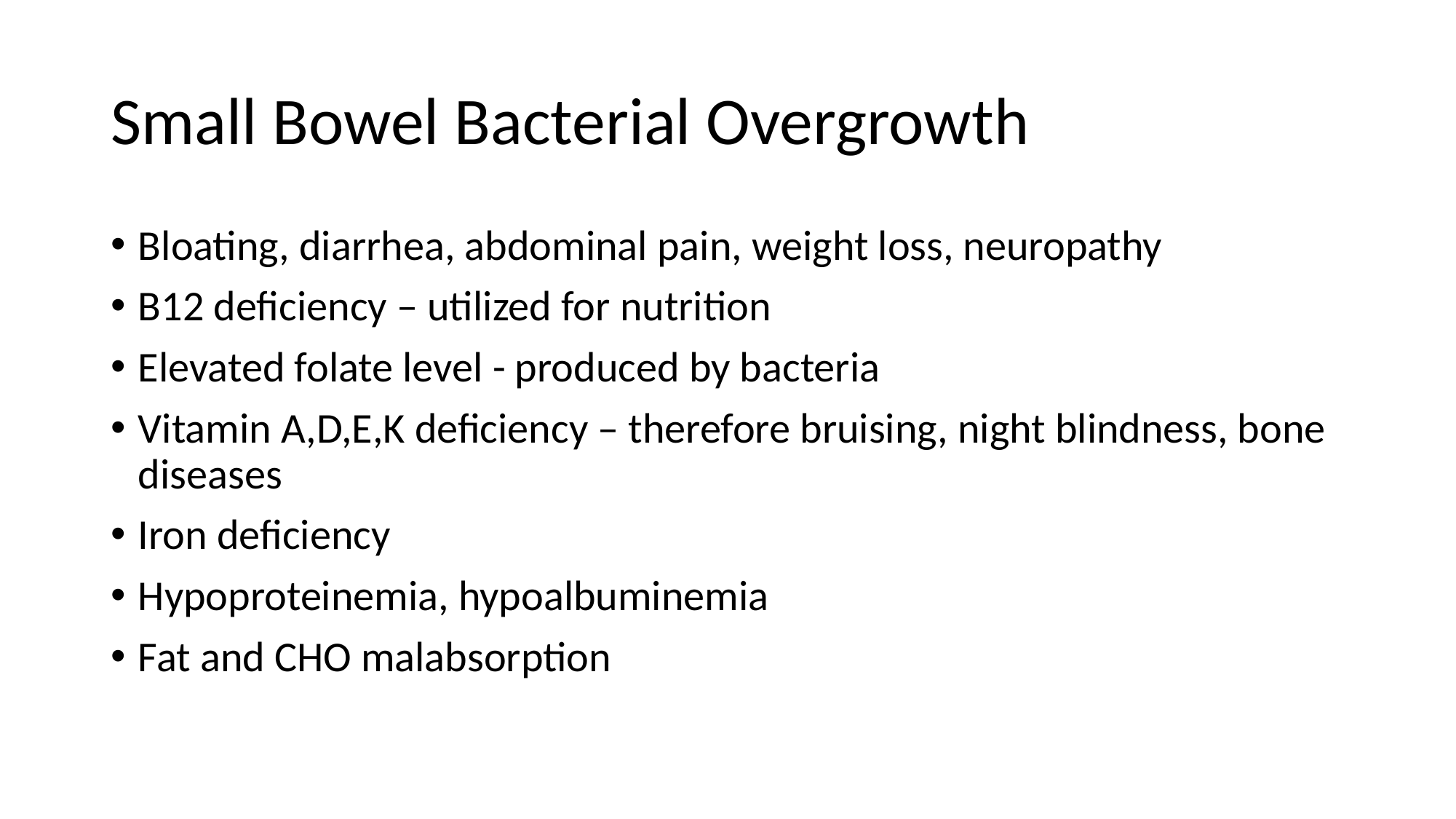

# Small Bowel Bacterial Overgrowth
Bloating, diarrhea, abdominal pain, weight loss, neuropathy
B12 deficiency – utilized for nutrition
Elevated folate level - produced by bacteria
Vitamin A,D,E,K deficiency – therefore bruising, night blindness, bone diseases
Iron deficiency
Hypoproteinemia, hypoalbuminemia
Fat and CHO malabsorption